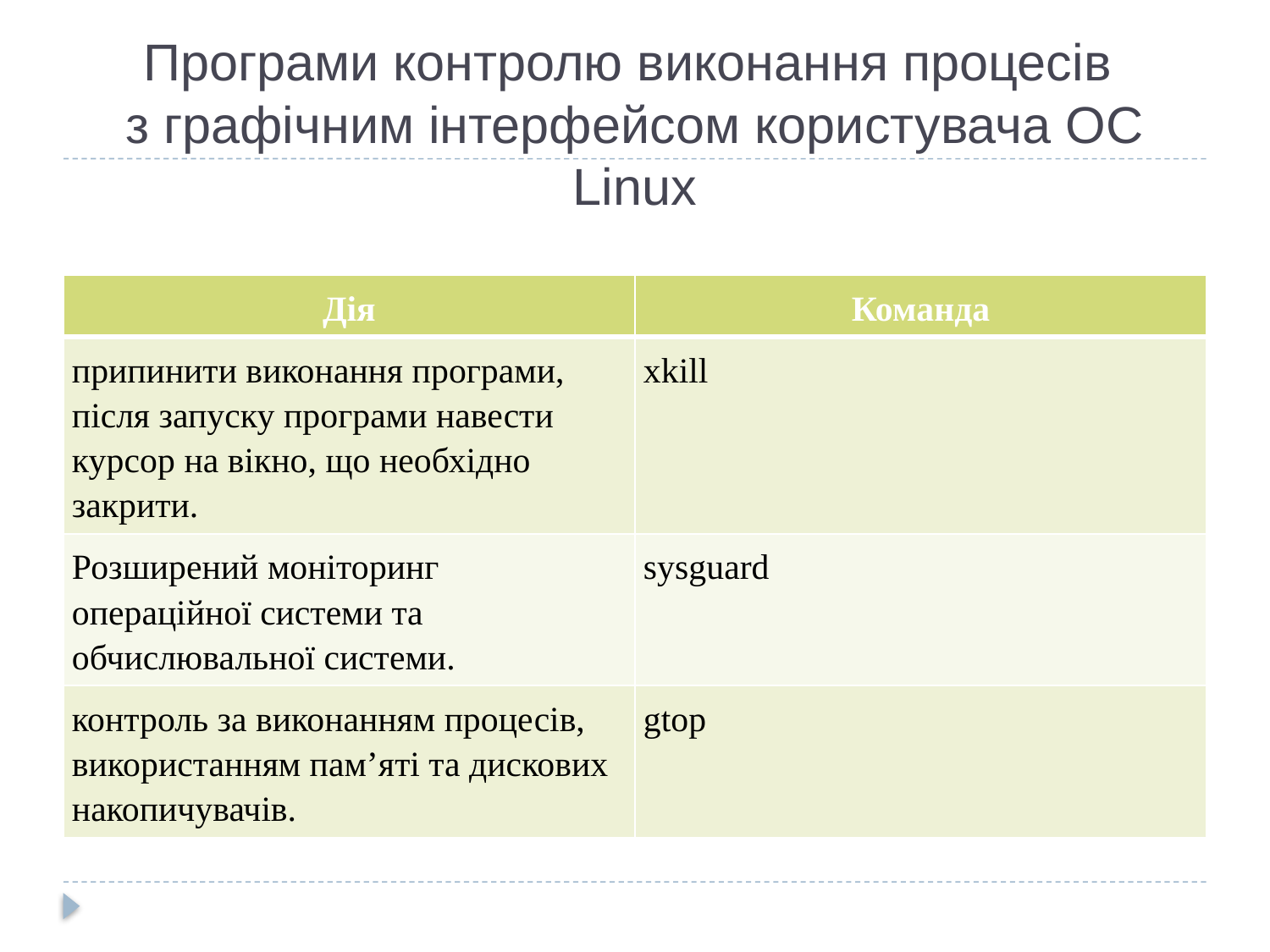

# Програми контролю виконання процесів з графічним інтерфейсом користувача ОС Linux
| Дія | Команда |
| --- | --- |
| припинити виконання програми, після запуску програми навести курсор на вікно, що необхідно закрити. | xkill |
| Розширений моніторинг операційної системи та обчислювальної системи. | sysguard |
| контроль за виконанням процесів, використанням пам’яті та дискових накопичувачів. | gtop |